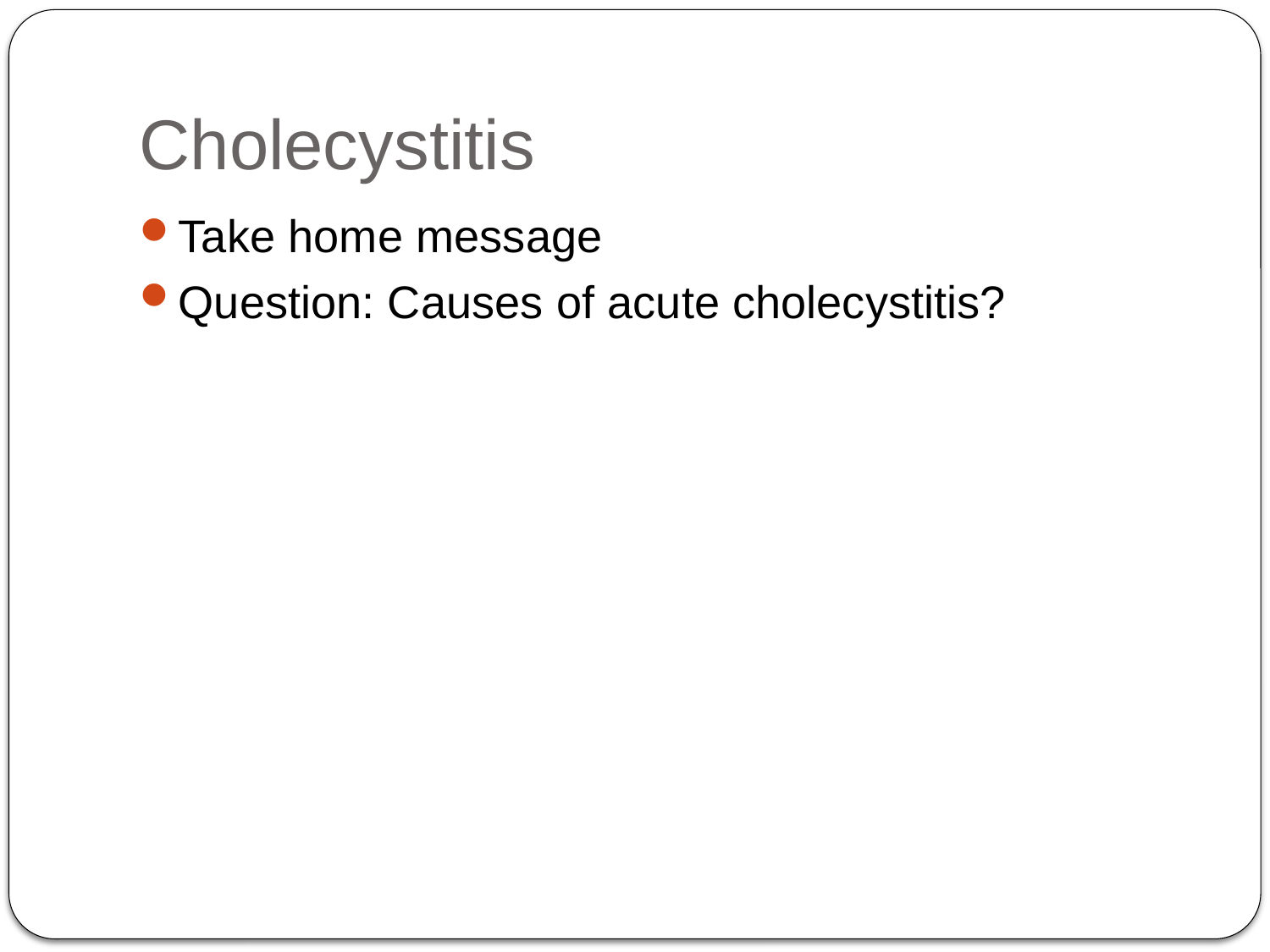

# Cholecystitis
Take home message
Question: Causes of acute cholecystitis?